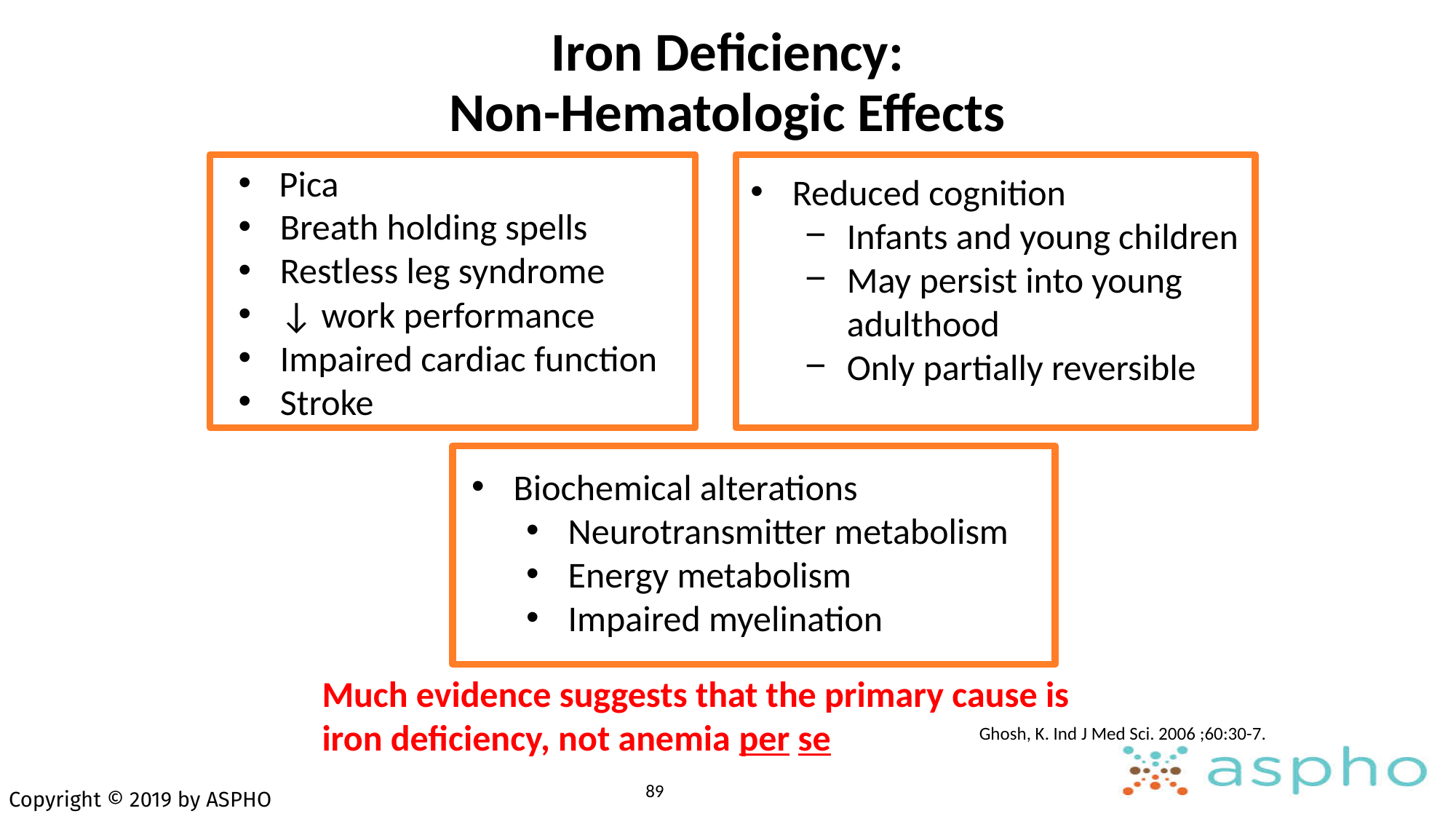

# Iron Deficiency: Non-Hematologic Effects

Pica
Breath holding spells
Restless leg syndrome
↓ work performance
Impaired cardiac function
Stroke

Reduced cognition
Infants and young children
May persist into young adulthood
Only partially reversible

Biochemical alterations
Neurotransmitter metabolism
Energy metabolism
Impaired myelination
Much evidence suggests that the primary cause is iron deficiency, not anemia per se
Ghosh, K. Ind J Med Sci. 2006 ;60:30-7.
89
Copyright © 2019 by ASPHO